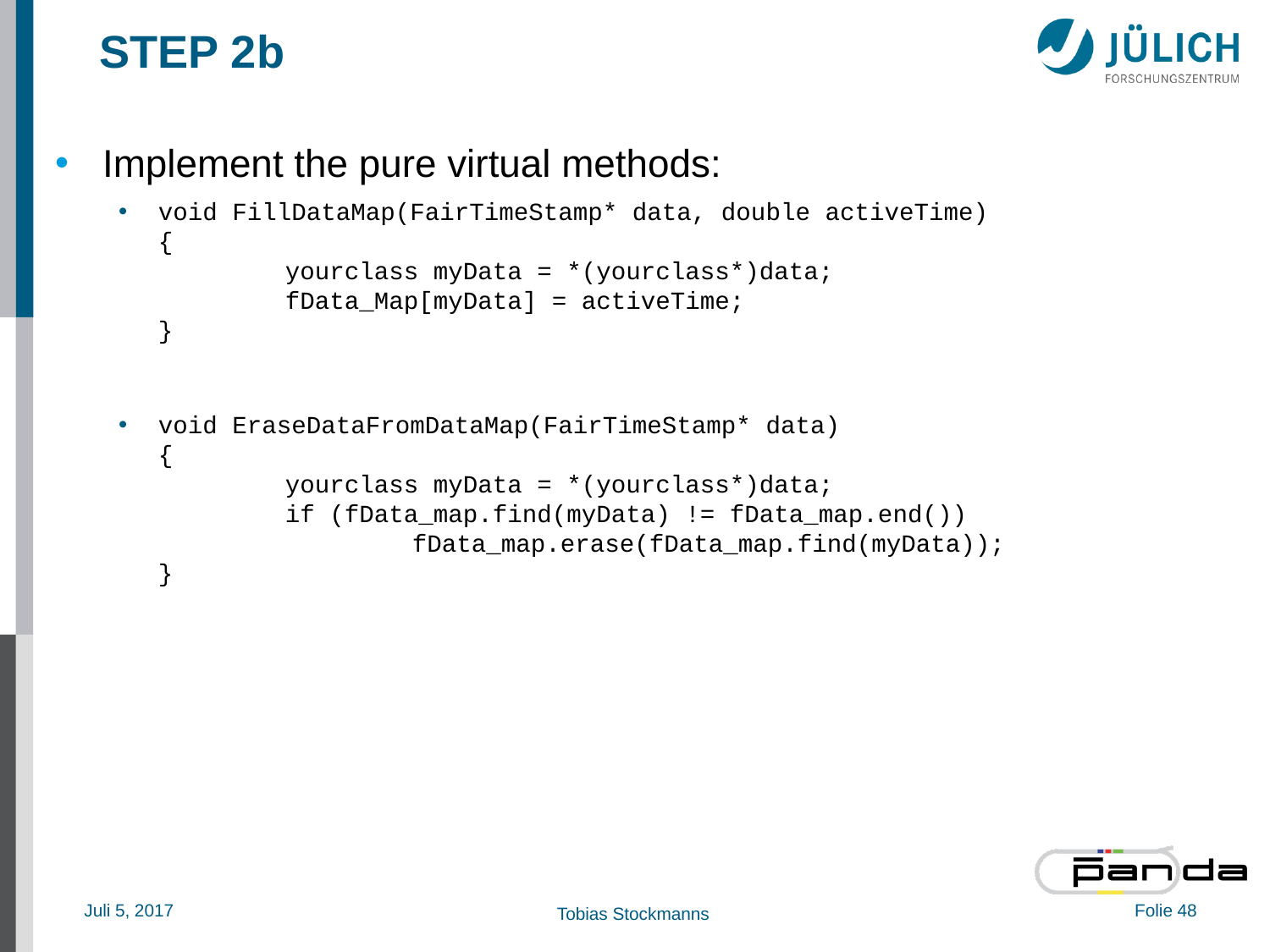

# STEP 2b
Implement the pure virtual methods:
void FillDataMap(FairTimeStamp* data, double activeTime)
{
	yourclass myData = *(yourclass*)data;
	fData_Map[myData] = activeTime;
}

void EraseDataFromDataMap(FairTimeStamp* data)
{
	yourclass myData = *(yourclass*)data;
	if (fData_map.find(myData) != fData_map.end())
		fData_map.erase(fData_map.find(myData));
}